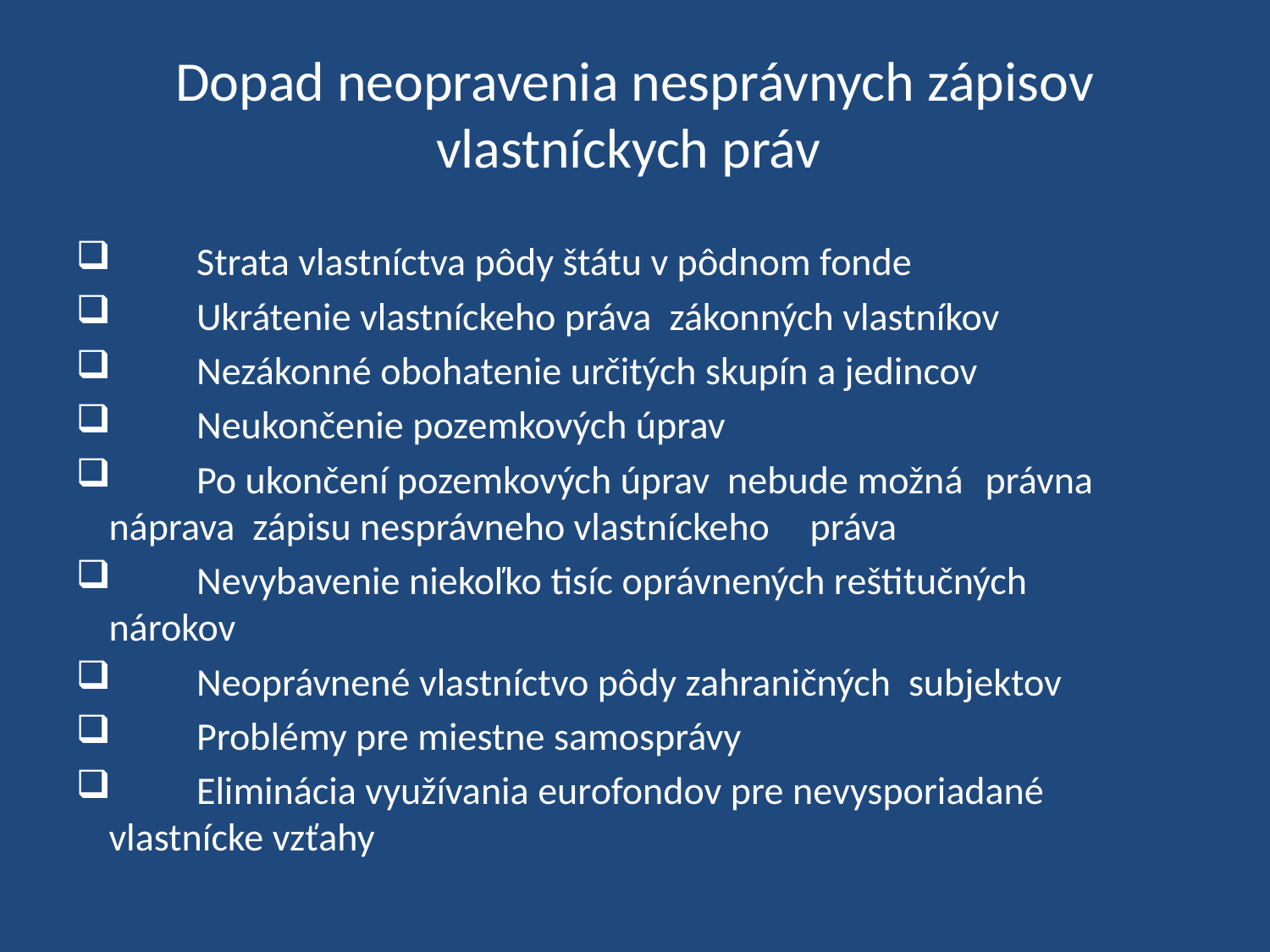

Dopad neopravenia nesprávnych zápisov vlastníckych práv

 	Strata vlastníctva pôdy štátu v pôdnom fonde
 	Ukrátenie vlastníckeho práva  zákonných vlastníkov
 	Nezákonné obohatenie určitých skupín a jedincov
 	Neukončenie pozemkových úprav
 	Po ukončení pozemkových úprav  nebude možná	právna náprava  zápisu nesprávneho vlastníckeho  	práva
 	Nevybavenie niekoľko tisíc oprávnených reštitučných 	nárokov
 	Neoprávnené vlastníctvo pôdy zahraničných  subjektov
 	Problémy pre miestne samosprávy
 	Eliminácia využívania eurofondov pre nevysporiadané 	vlastnícke vzťahy